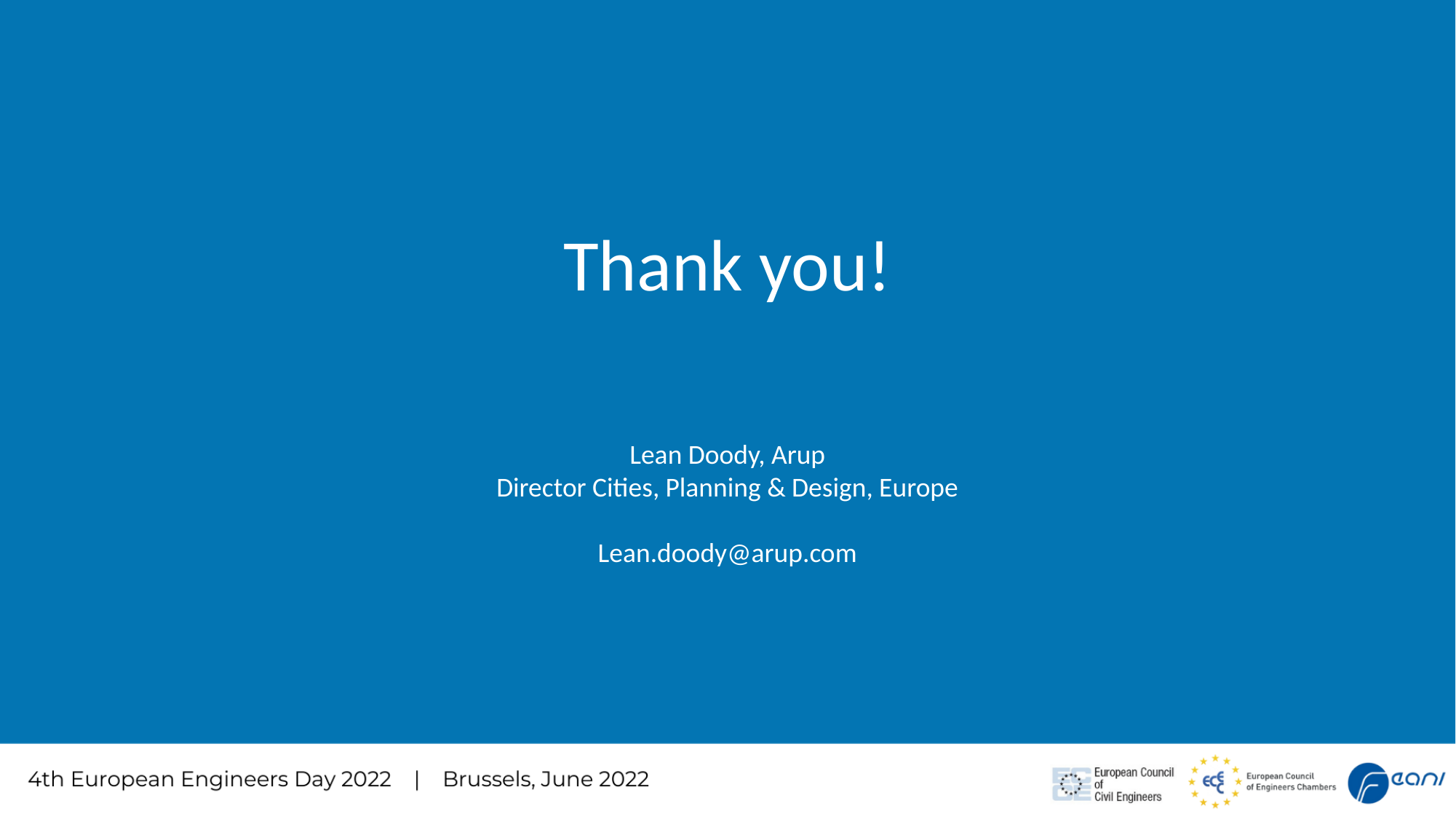

Thank you!

Lean Doody, Arup
Director Cities, Planning & Design, Europe

Lean.doody@arup.com